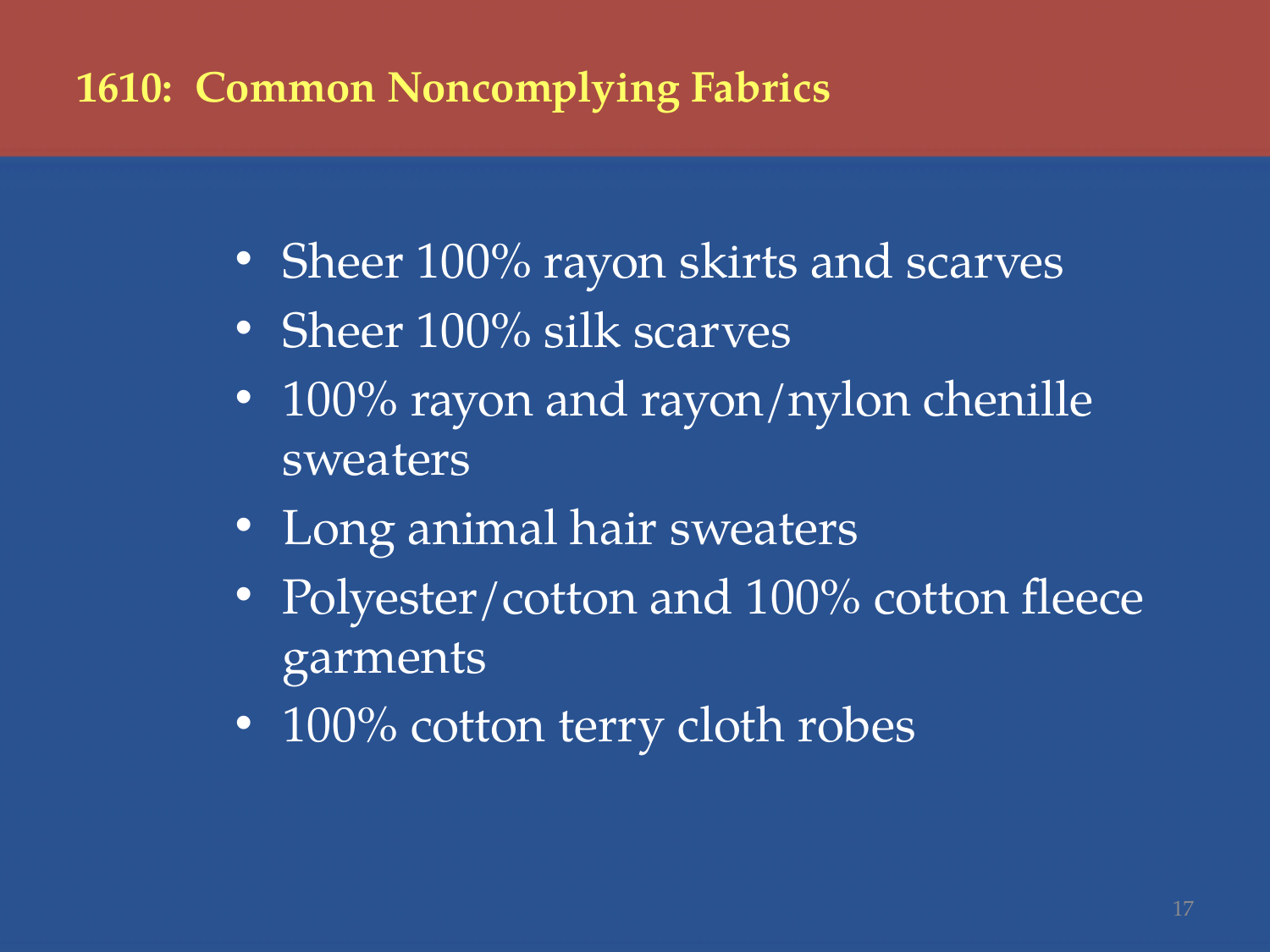

# 1610:  Common Noncomplying Fabrics
Sheer 100% rayon skirts and scarves
Sheer 100% silk scarves
100% rayon and rayon/nylon chenille sweaters
Long animal hair sweaters
Polyester/cotton and 100% cotton fleece garments
100% cotton terry cloth robes
17